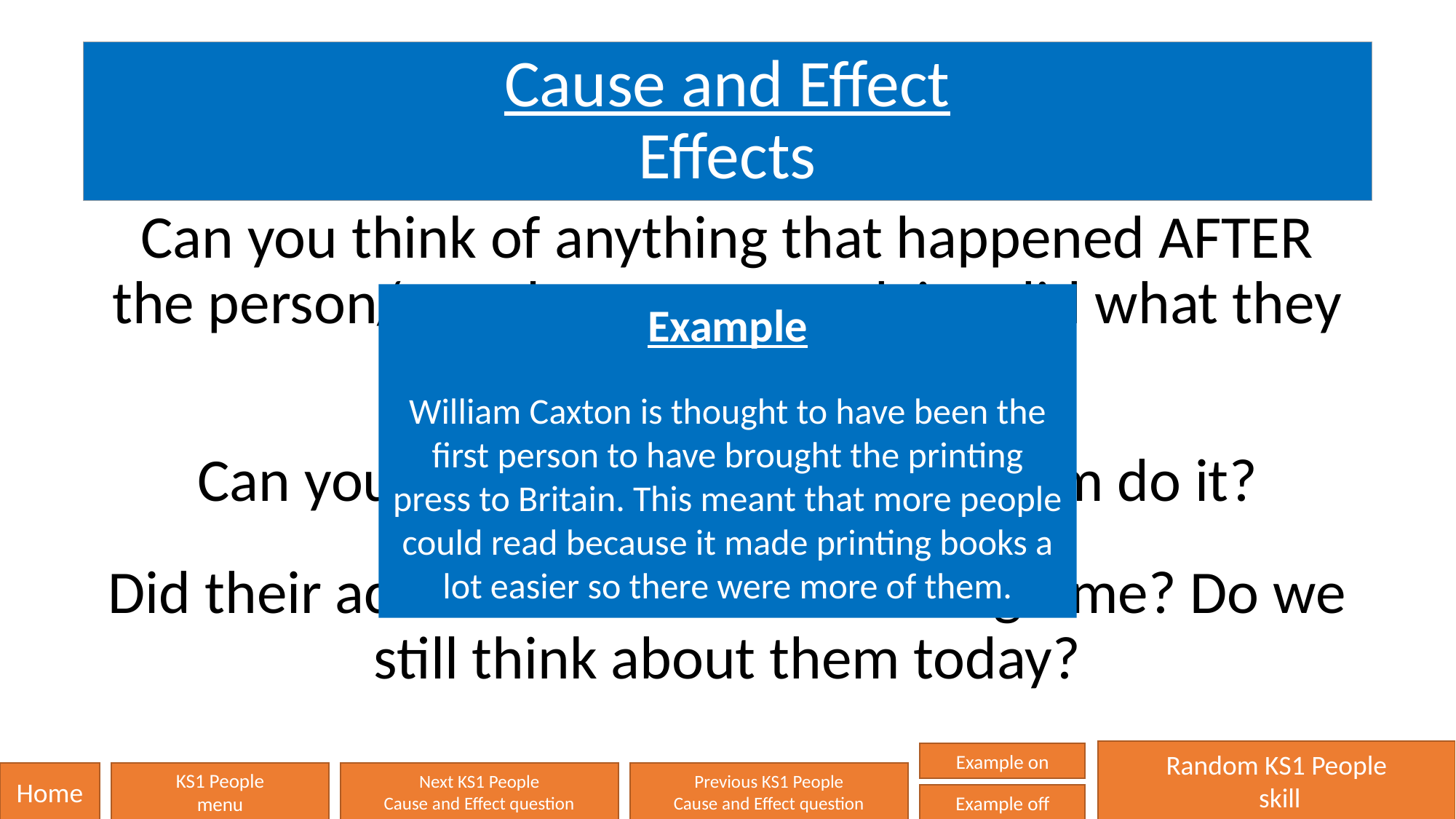

# Cause and Effect Effects
Can you think of anything that happened AFTER the person/people you are studying did what they did?

Can you remember what made them do it?

Did their achievements last for a long time? Do we still think about them today?
Example

William Caxton is thought to have been the first person to have brought the printing press to Britain. This meant that more people could read because it made printing books a lot easier so there were more of them.
Random KS1 People
 skill
Example on
Home
KS1 People
menu
Next KS1 People
Cause and Effect question
Previous KS1 People
Cause and Effect question
Example off